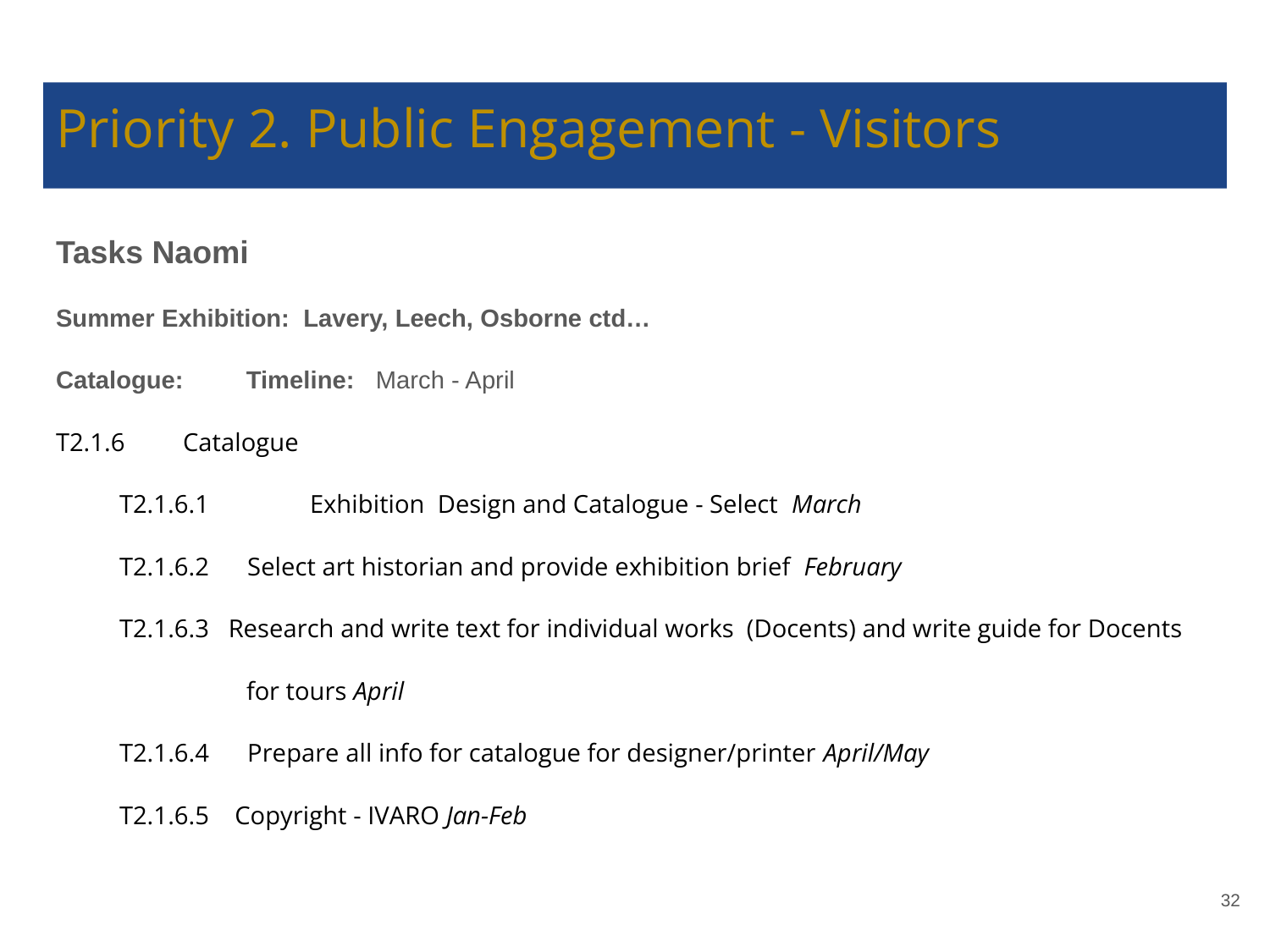

# Priority 2. Public Engagement - Visitors
Tasks Naomi
Summer Exhibition:  Lavery, Leech, Osborne ctd…
Catalogue:         Timeline:   March - April
T2.1.6	Catalogue
T2.1.6.1	Exhibition  Design and Catalogue - Select  March
T2.1.6.2      Select art historian and provide exhibition brief  February
T2.1.6.3   Research and write text for individual works  (Docents) and write guide for Docents
for tours April
T2.1.6.4      Prepare all info for catalogue for designer/printer April/May
T2.1.6.5    Copyright - IVARO Jan-Feb

32